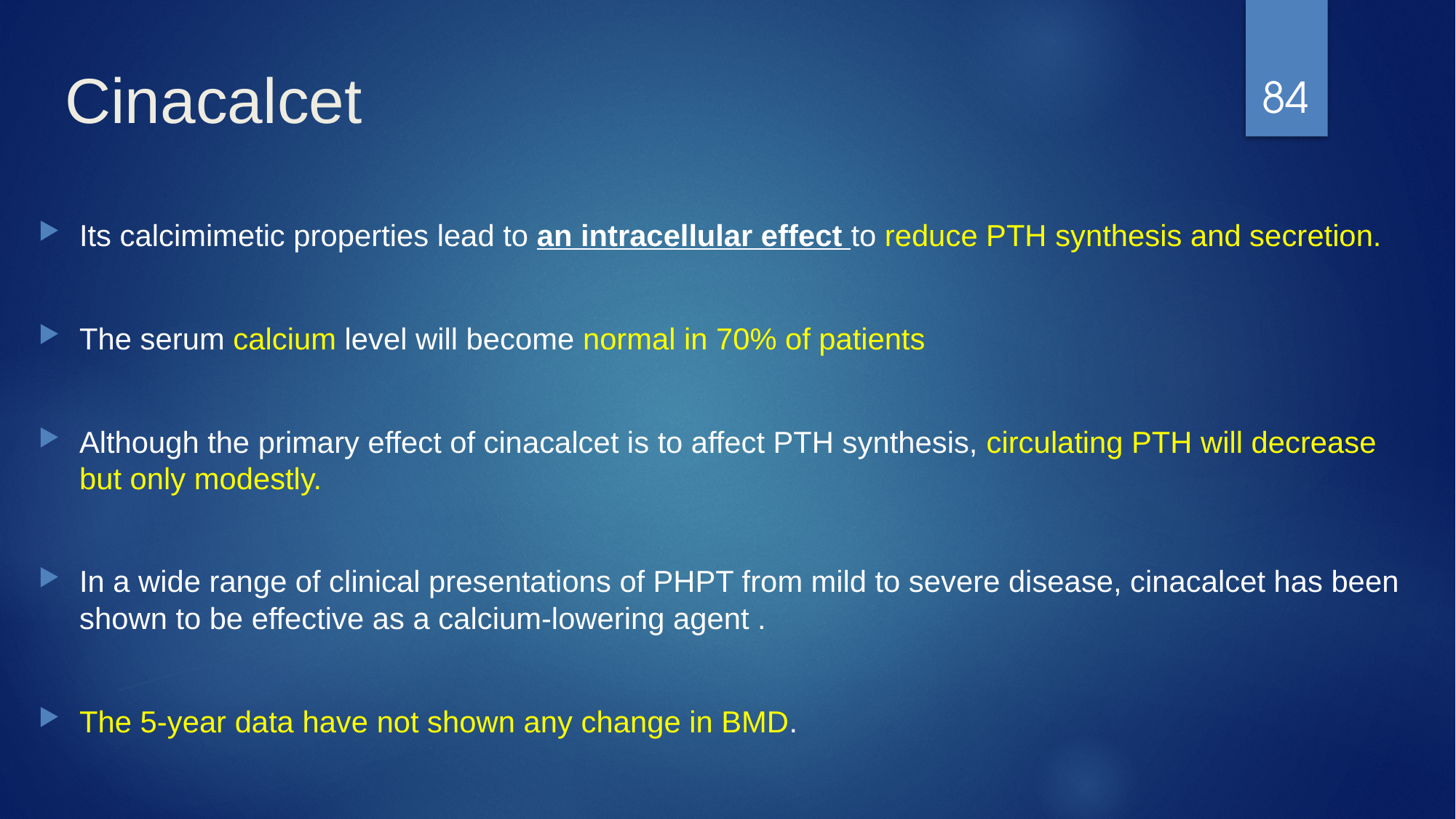

84
# Cinacalcet
Its calcimimetic properties lead to an intracellular effect to reduce PTH synthesis and secretion.

The serum calcium level will become normal in 70% of patients

Although the primary effect of cinacalcet is to affect PTH synthesis, circulating PTH will decrease but only modestly.

In a wide range of clinical presentations of PHPT from mild to severe disease, cinacalcet has been shown to be effective as a calcium-lowering agent .

The 5-year data have not shown any change in BMD.